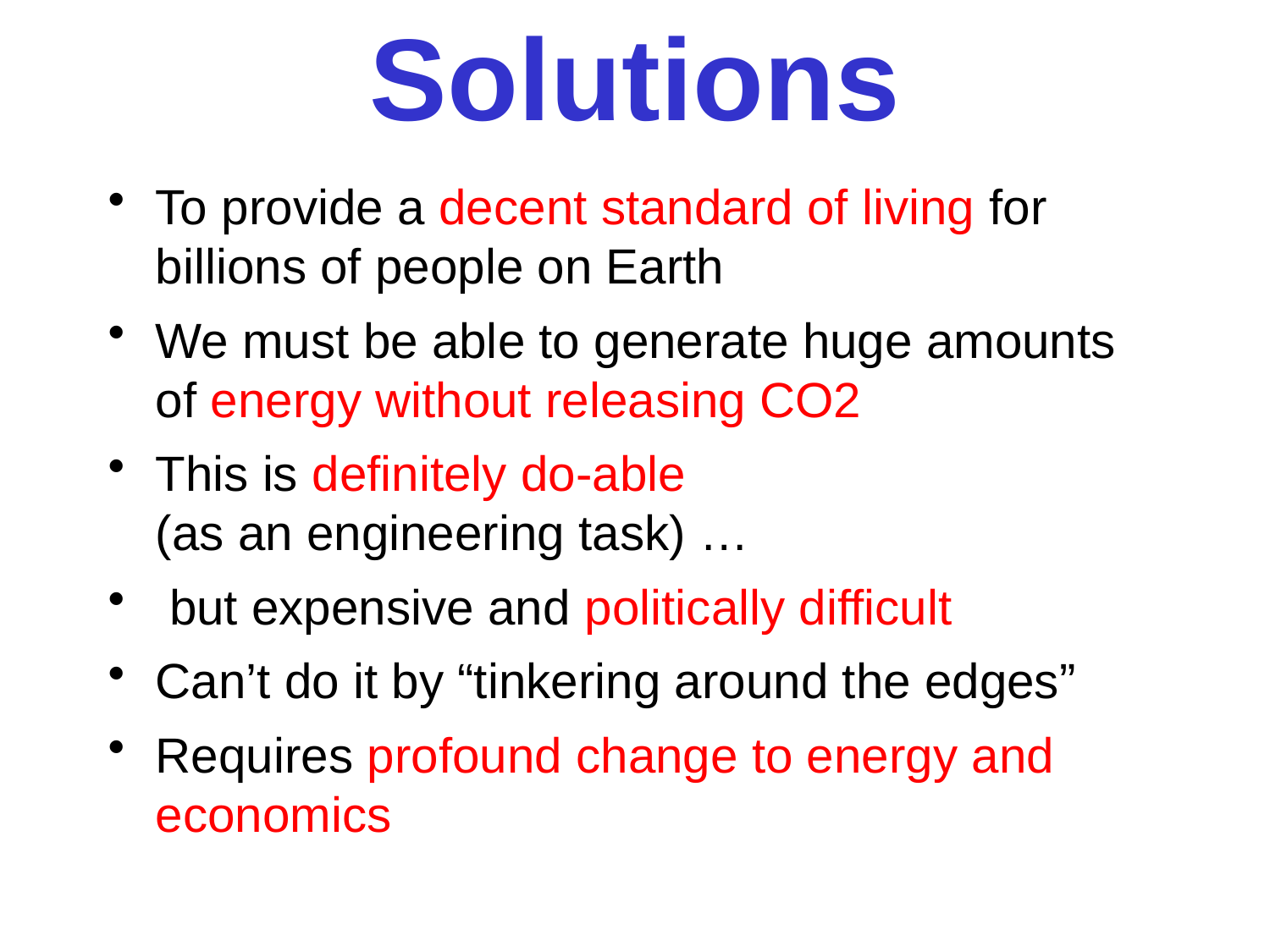

# Solutions
To provide a decent standard of living for billions of people on Earth
We must be able to generate huge amounts of energy without releasing CO2
This is definitely do-able
(as an engineering task) …
 but expensive and politically difficult
Can’t do it by “tinkering around the edges”
Requires profound change to energy and economics